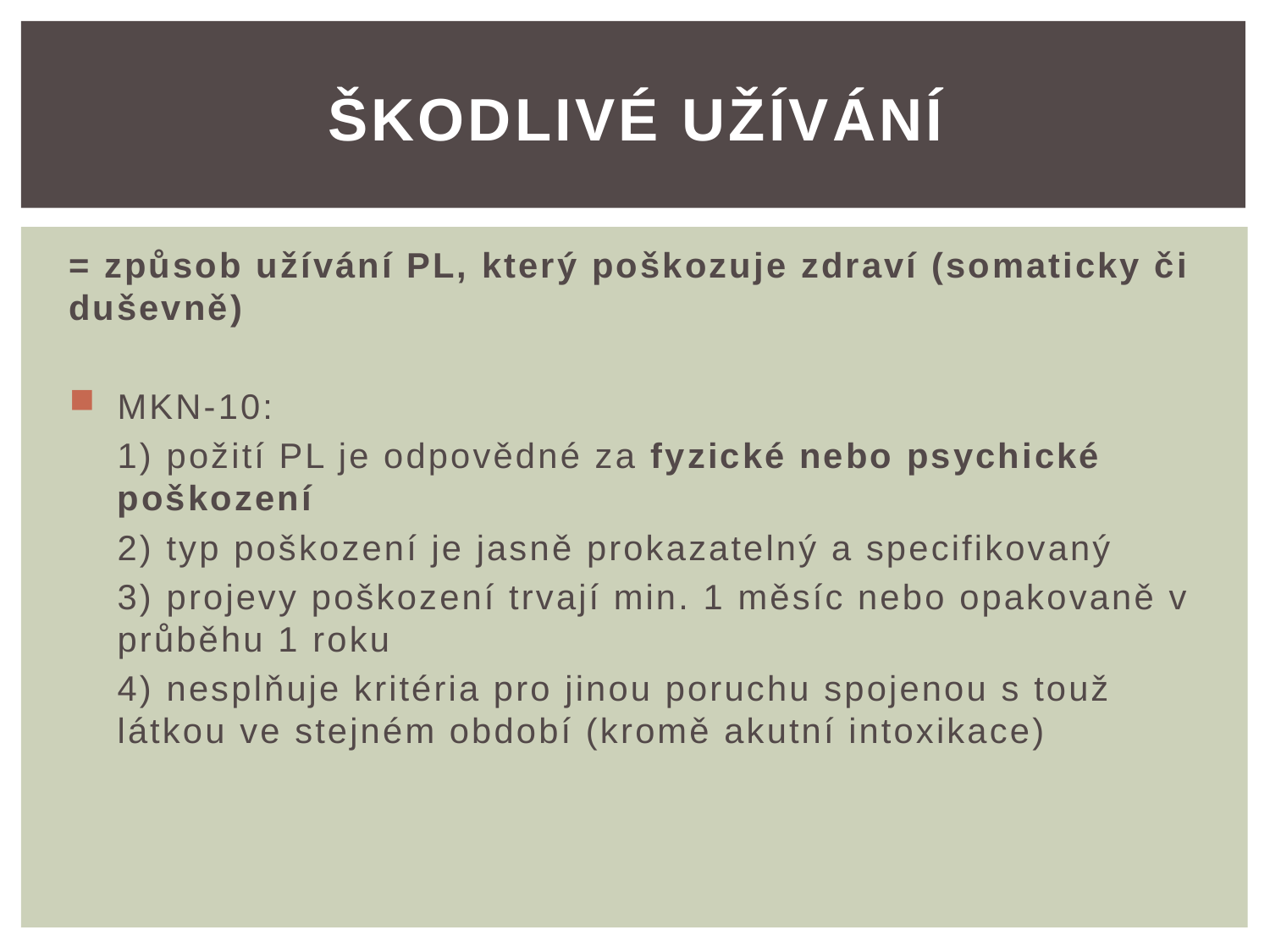

# Škodlivé užívání
= způsob užívání PL, který poškozuje zdraví (somaticky či duševně)

MKN-10:
1) požití PL je odpovědné za fyzické nebo psychické poškození
2) typ poškození je jasně prokazatelný a specifikovaný
3) projevy poškození trvají min. 1 měsíc nebo opakovaně v průběhu 1 roku
4) nesplňuje kritéria pro jinou poruchu spojenou s touž látkou ve stejném období (kromě akutní intoxikace)